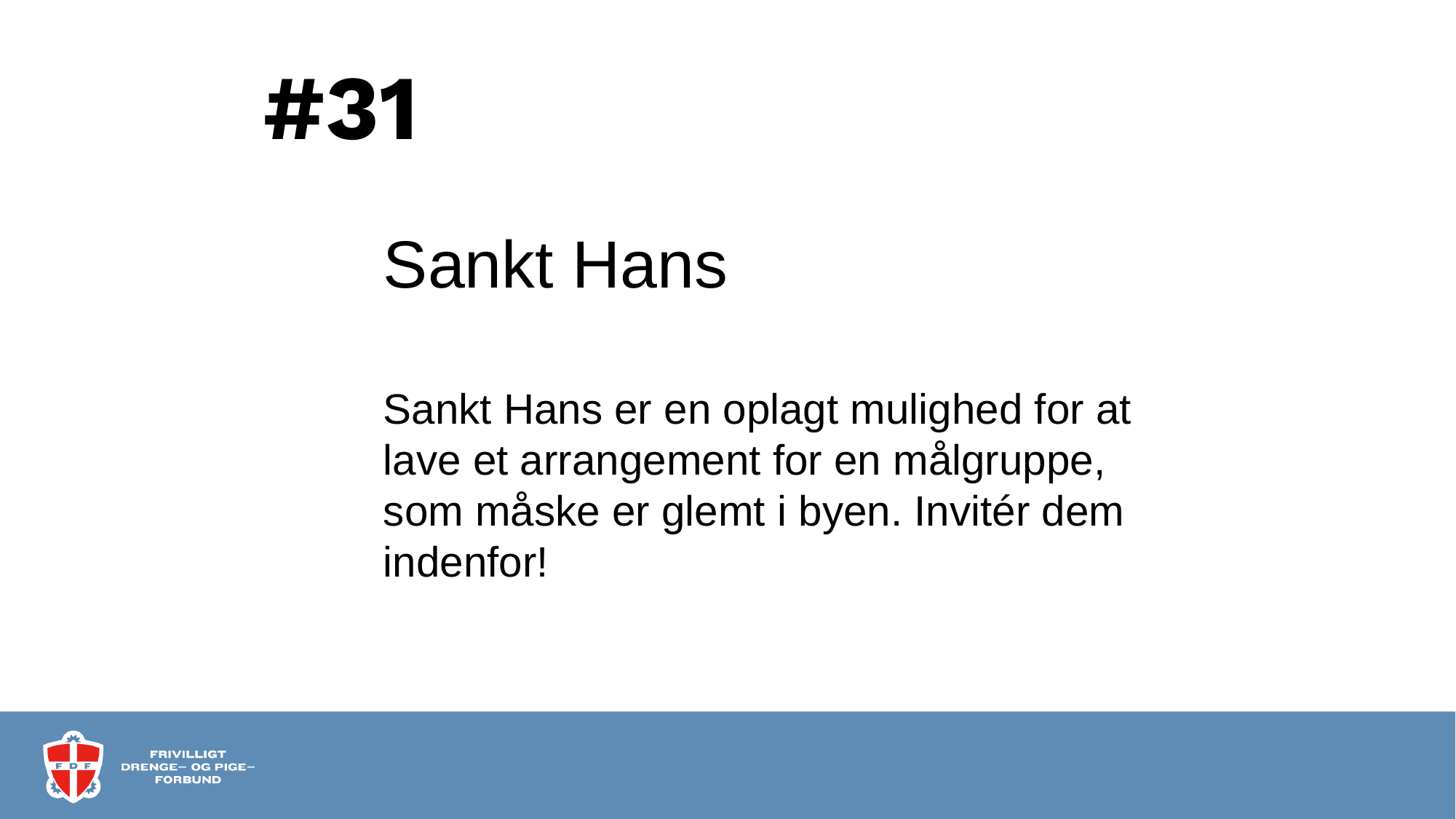

# #31
Sankt Hans
Sankt Hans er en oplagt mulighed for at lave et arrangement for en målgruppe, som måske er glemt i byen. Invitér dem indenfor!